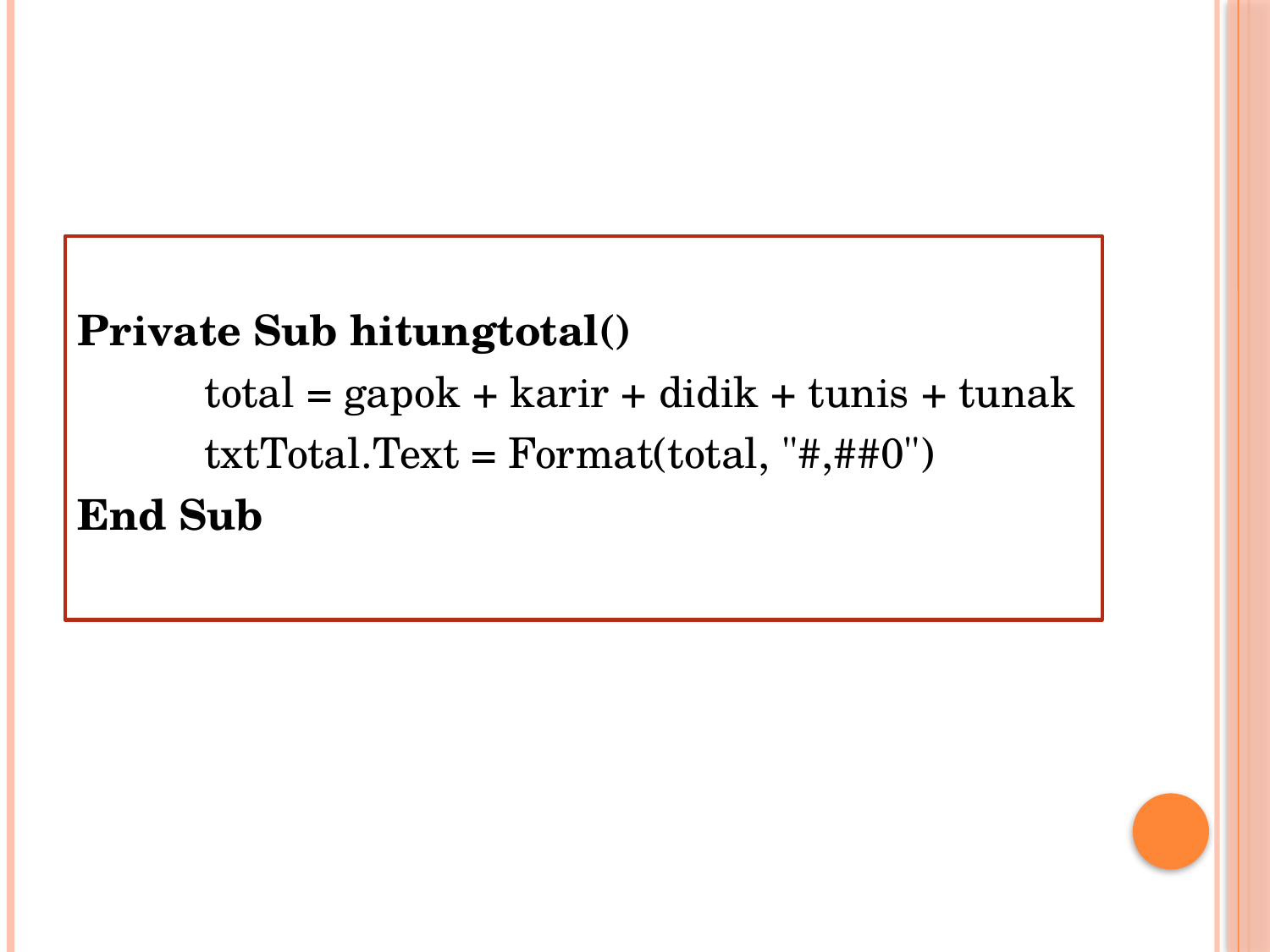

#

Private Sub hitungtotal()
	total = gapok + karir + didik + tunis + tunak
	txtTotal.Text = Format(total, "#,##0")
End Sub